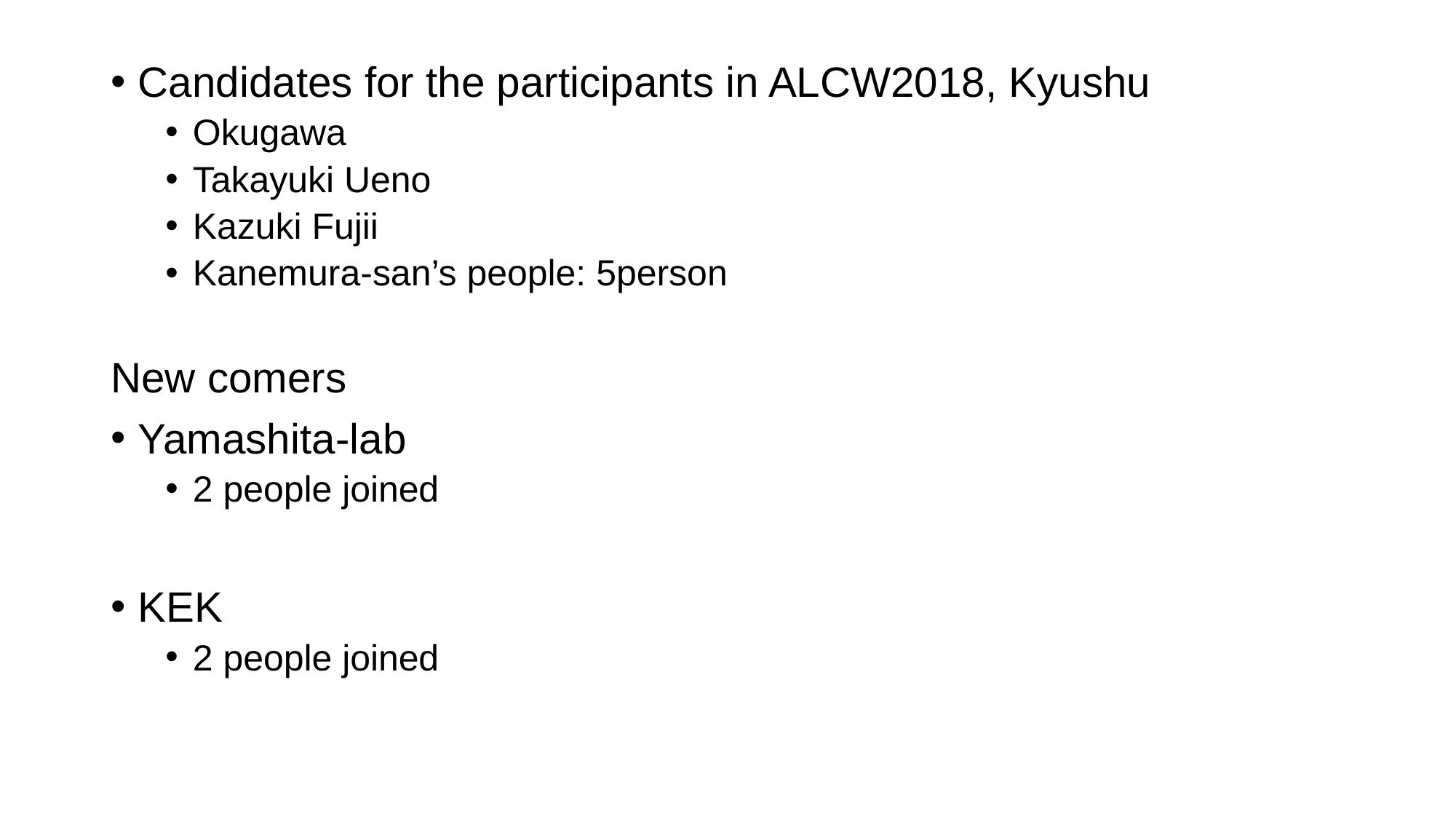

Candidates for the participants in ALCW2018, Kyushu
Okugawa
Takayuki Ueno
Kazuki Fujii
Kanemura-san’s people: 5person

New comers
Yamashita-lab
2 people joined

KEK
2 people joined